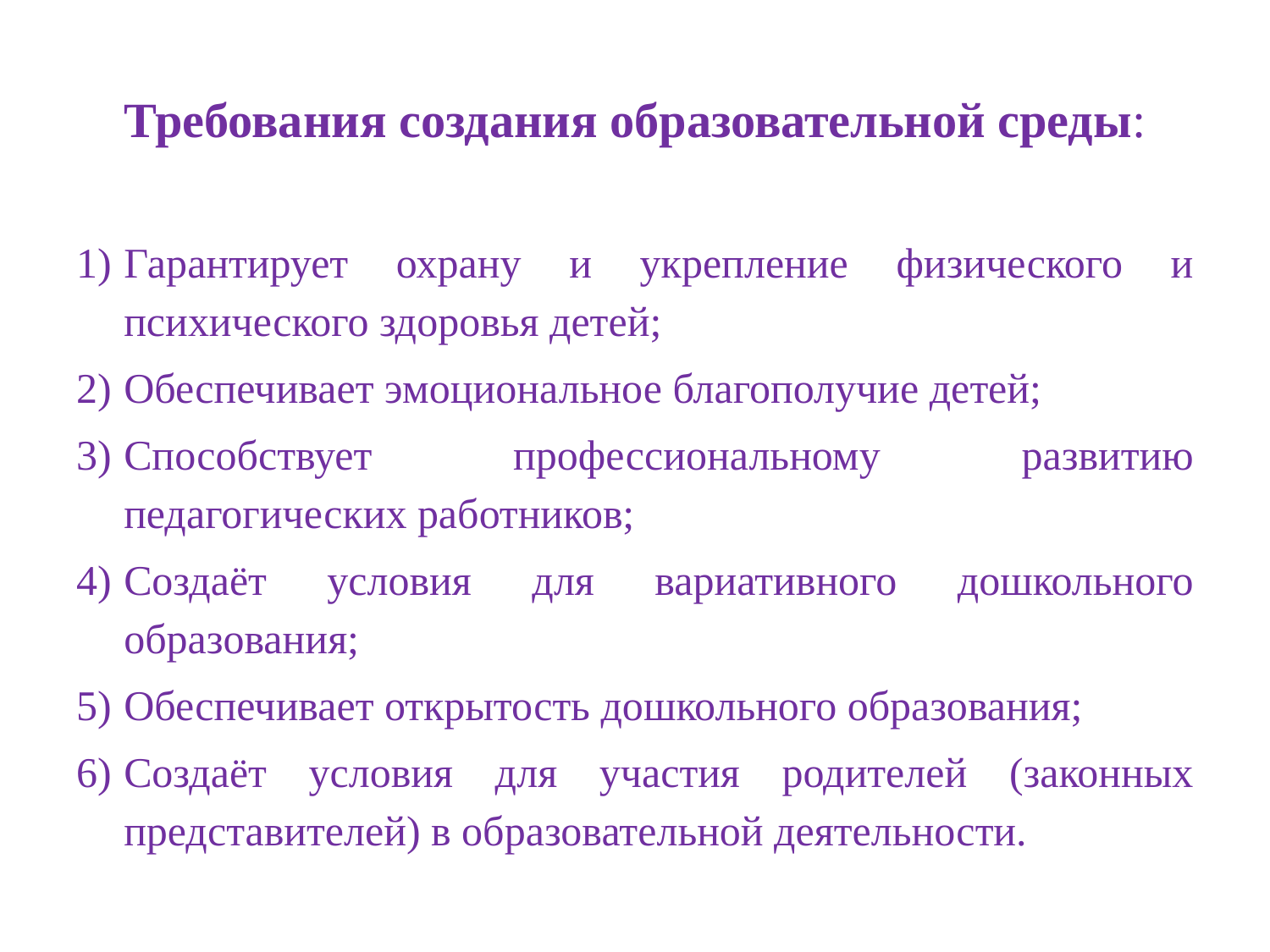

# Требования создания образовательной среды:
Гарантирует охрану и укрепление физического и психического здоровья детей;
Обеспечивает эмоциональное благополучие детей;
Способствует профессиональному развитию педагогических работников;
Создаёт условия для вариативного дошкольного образования;
Обеспечивает открытость дошкольного образования;
Создаёт условия для участия родителей (законных представителей) в образовательной деятельности.